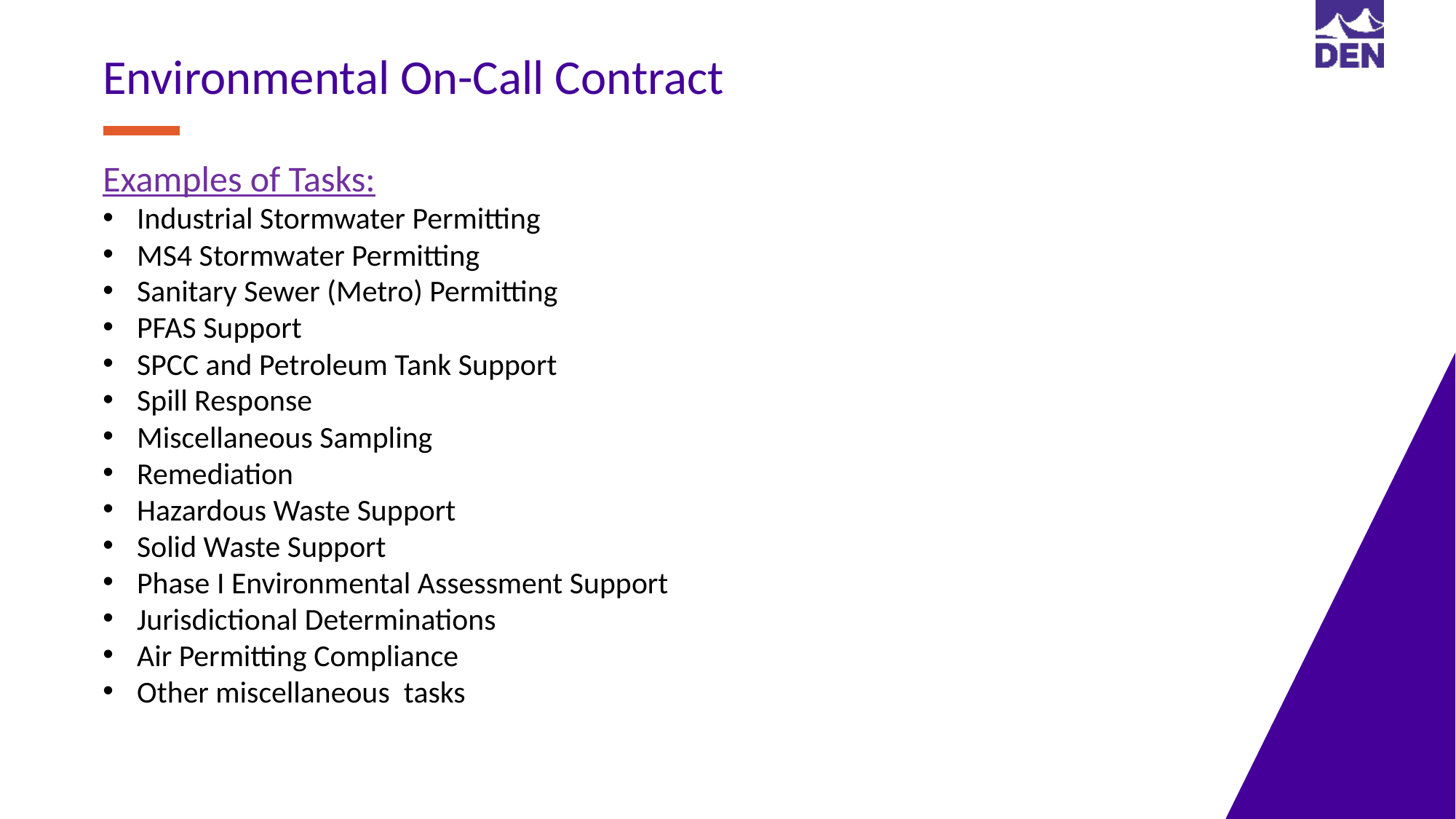

Environmental On-Call Contract
Examples of Tasks:
Industrial Stormwater Permitting
MS4 Stormwater Permitting
Sanitary Sewer (Metro) Permitting
PFAS Support
SPCC and Petroleum Tank Support
Spill Response
Miscellaneous Sampling
Remediation
Hazardous Waste Support
Solid Waste Support
Phase I Environmental Assessment Support
Jurisdictional Determinations
Air Permitting Compliance
Other miscellaneous  tasks